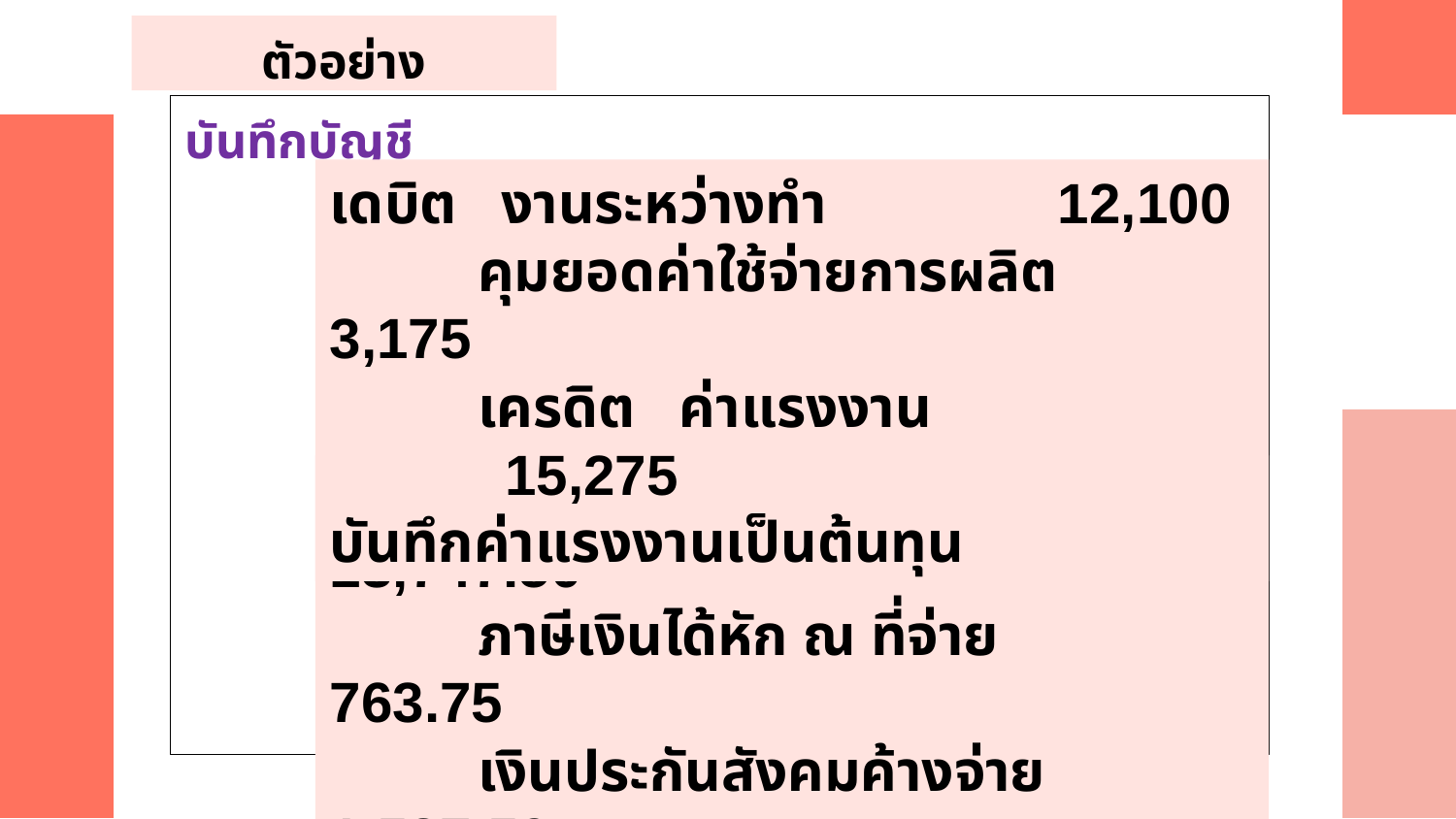

ตัวอย่าง

บันทึกบัญชี
เดบิต   งานระหว่างทำ		12,100
          คุมยอดค่าใช้จ่ายการผลิต	3,175
          เครดิต   ค่าแรงงาน			  15,275
บันทึกค่าแรงงานเป็นต้นทุน
$20,000
เดบิต   ค่าแรงงานค้างจ่าย		13,747.50
          ภาษีเงินได้หัก ณ ที่จ่าย            763.75
          เงินประกันสังคมค้างจ่าย        1,527.50
          เครดิต   เงินสด/เงินฝากธนาคาร	 16,038.75
จ่ายค่าแรงนำส่งภาษีและประกันสังคม